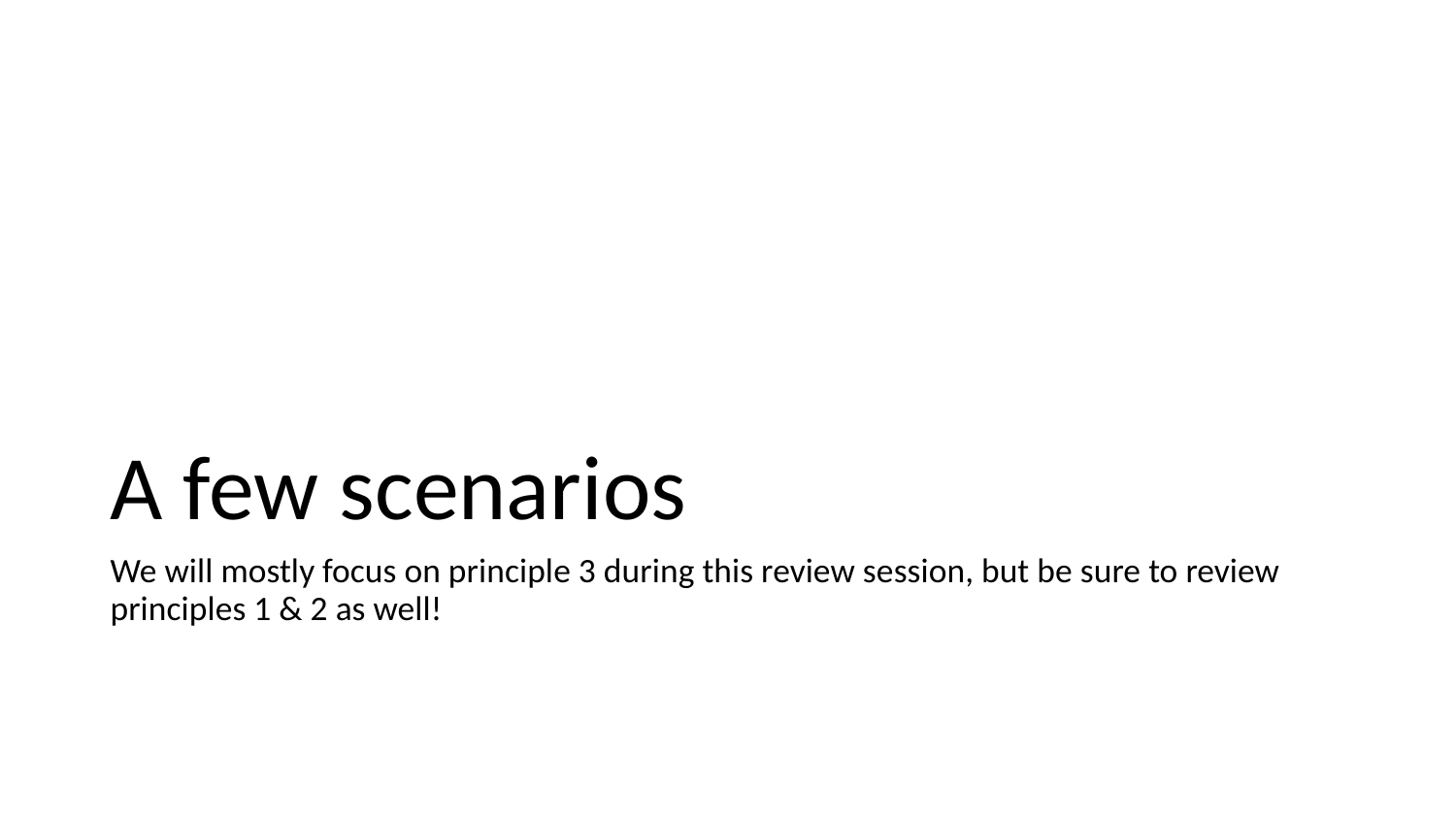

# A few scenarios
We will mostly focus on principle 3 during this review session, but be sure to review principles 1 & 2 as well!